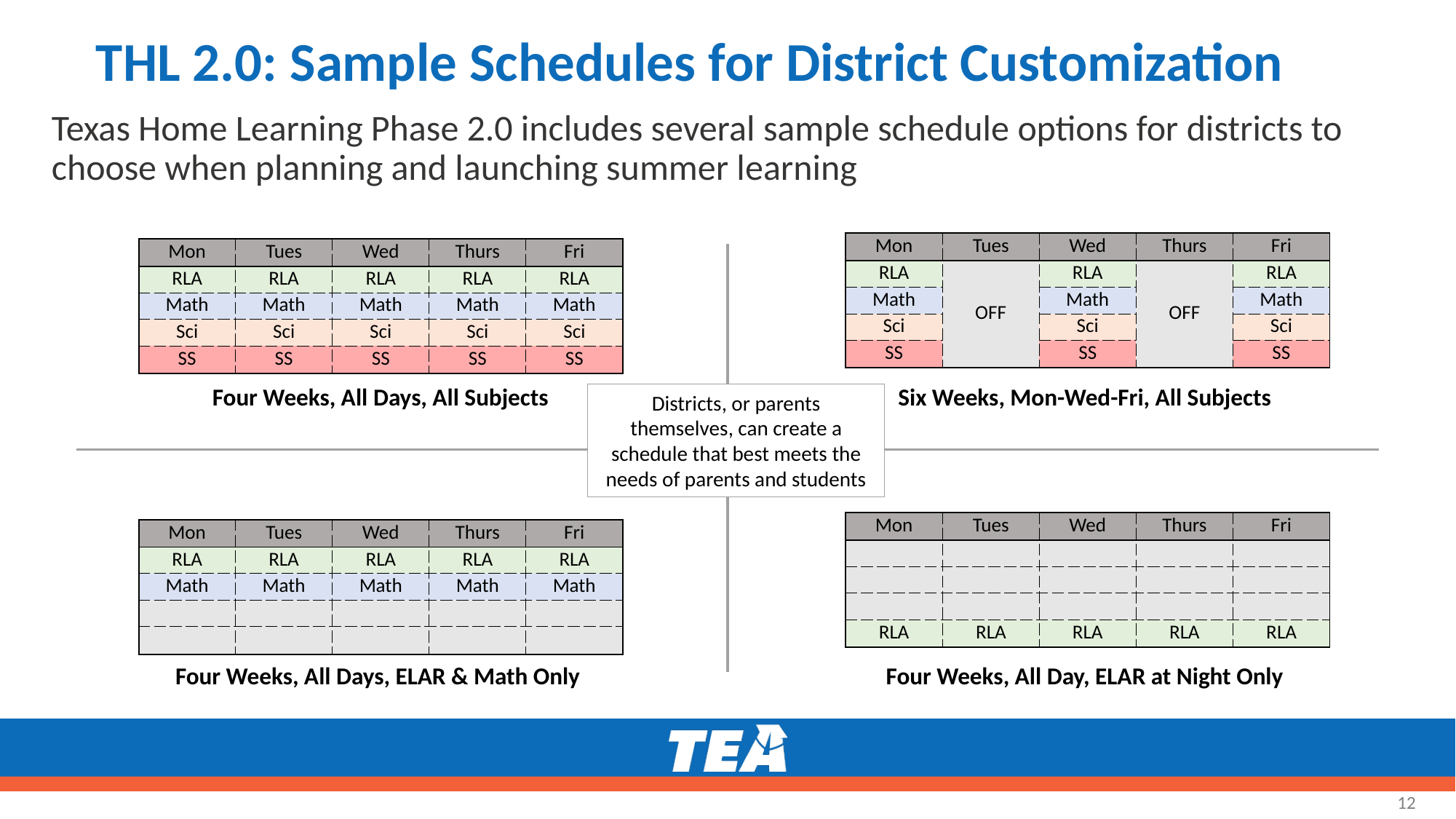

# THL 2.0: Sample Schedules for District Customization
Texas Home Learning Phase 2.0 includes several sample schedule options for districts to choose when planning and launching summer learning
| Mon | Tues | Wed | Thurs | Fri |
| --- | --- | --- | --- | --- |
| RLA | OFF | RLA | OFF | RLA |
| Math |  | Math |  | Math |
| Sci |  | Sci |  | Sci |
| SS |  | SS |  | SS |
| Mon | Tues | Wed | Thurs | Fri |
| --- | --- | --- | --- | --- |
| RLA | RLA | RLA | RLA | RLA |
| Math | Math | Math | Math | Math |
| Sci | Sci | Sci | Sci | Sci |
| SS | SS | SS | SS | SS |
Four Weeks, All Days, All Subjects
Six Weeks, Mon-Wed-Fri, All Subjects
Districts, or parents themselves, can create a schedule that best meets the needs of parents and students
| Mon | Tues | Wed | Thurs | Fri |
| --- | --- | --- | --- | --- |
|  |  |  |  |  |
|  |  |  |  |  |
|  |  |  |  |  |
| RLA | RLA | RLA | RLA | RLA |
| Mon | Tues | Wed | Thurs | Fri |
| --- | --- | --- | --- | --- |
| RLA | RLA | RLA | RLA | RLA |
| Math | Math | Math | Math | Math |
|  |  |  |  |  |
|  |  |  |  |  |
Four Weeks, All Days, ELAR & Math Only
Four Weeks, All Day, ELAR at Night Only
12